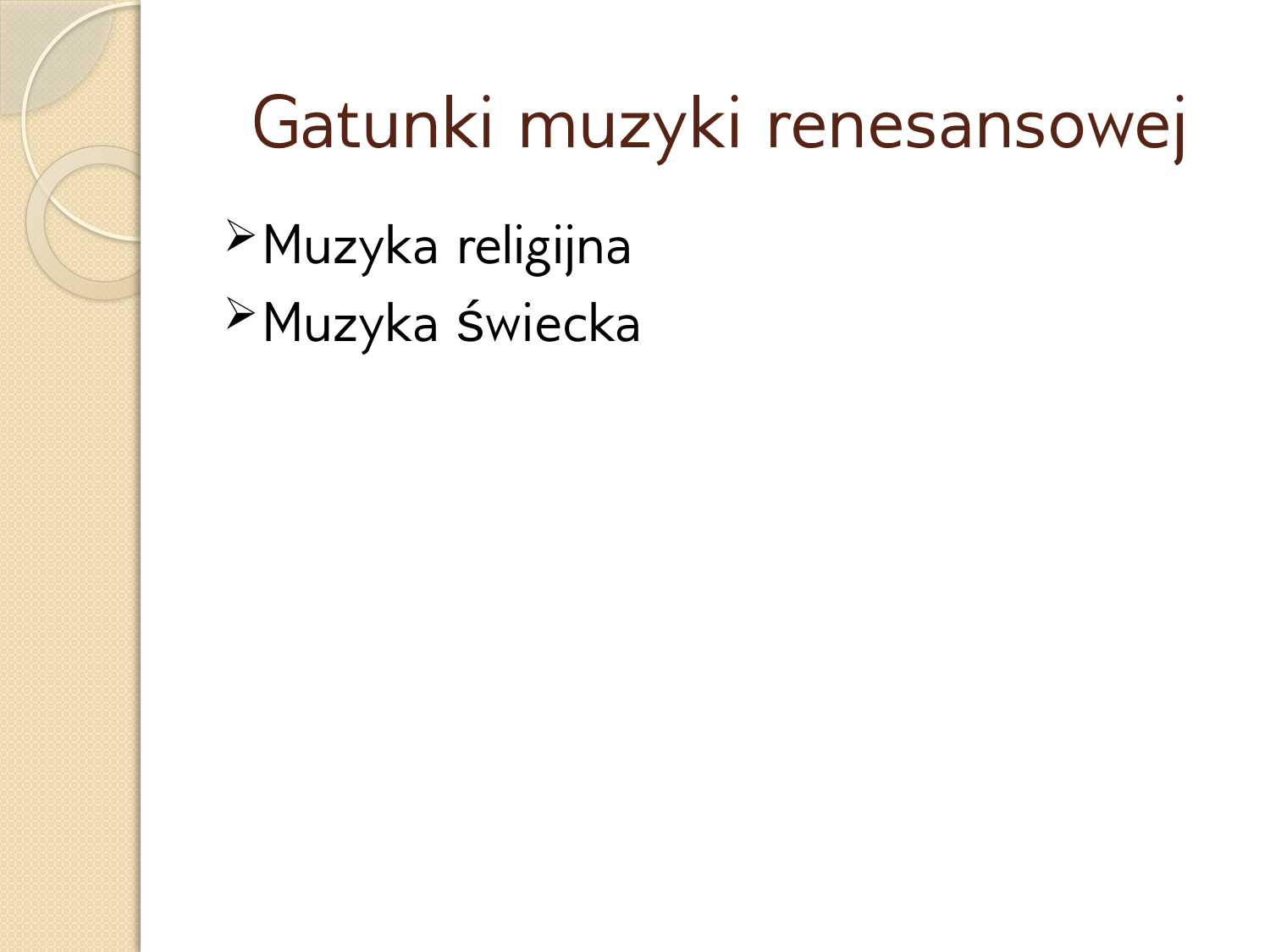

# Gatunki muzyki renesansowej
Muzyka religijna
Muzyka świecka